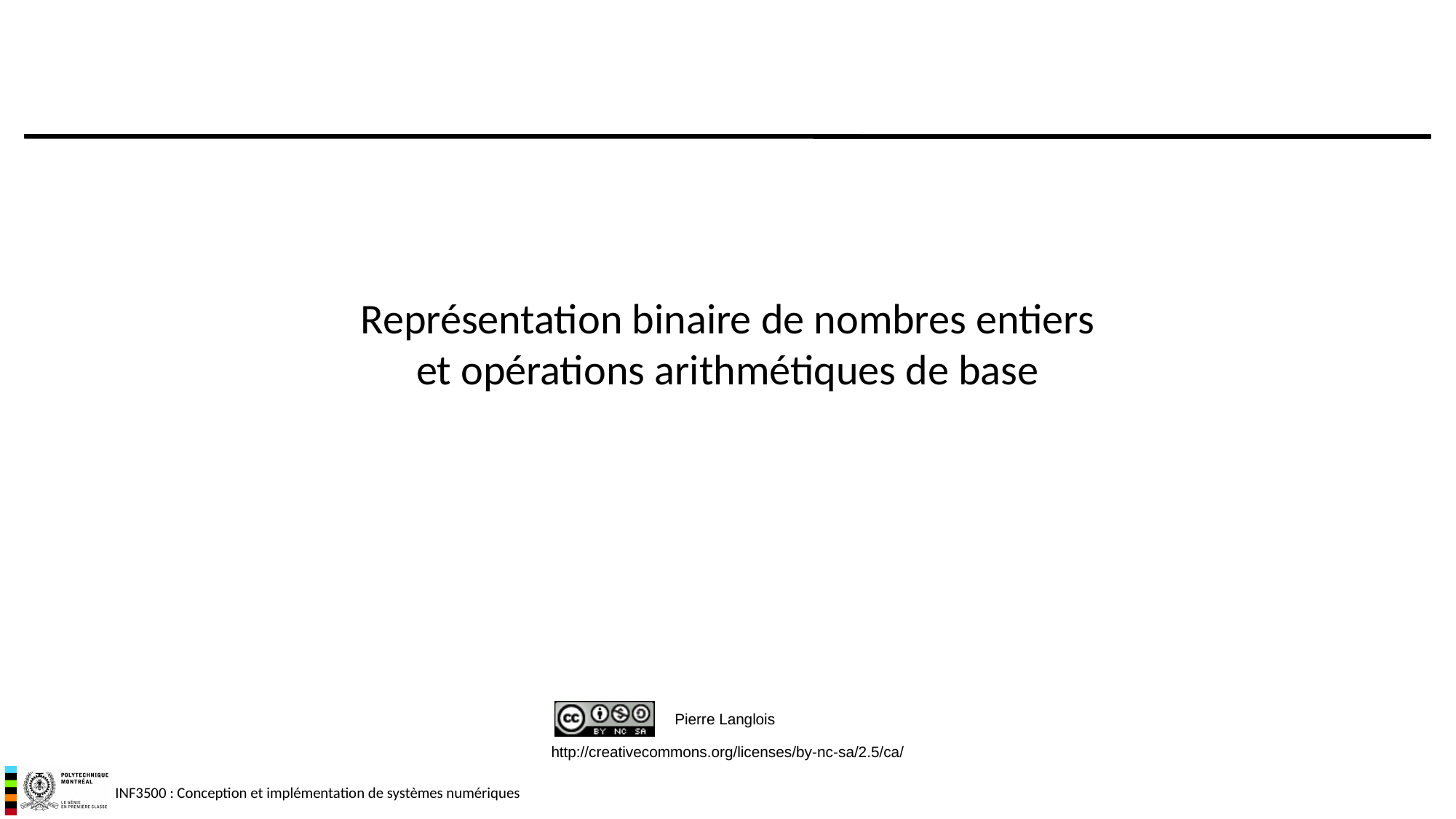

# Représentation binaire de nombres entiers et opérations arithmétiques de base